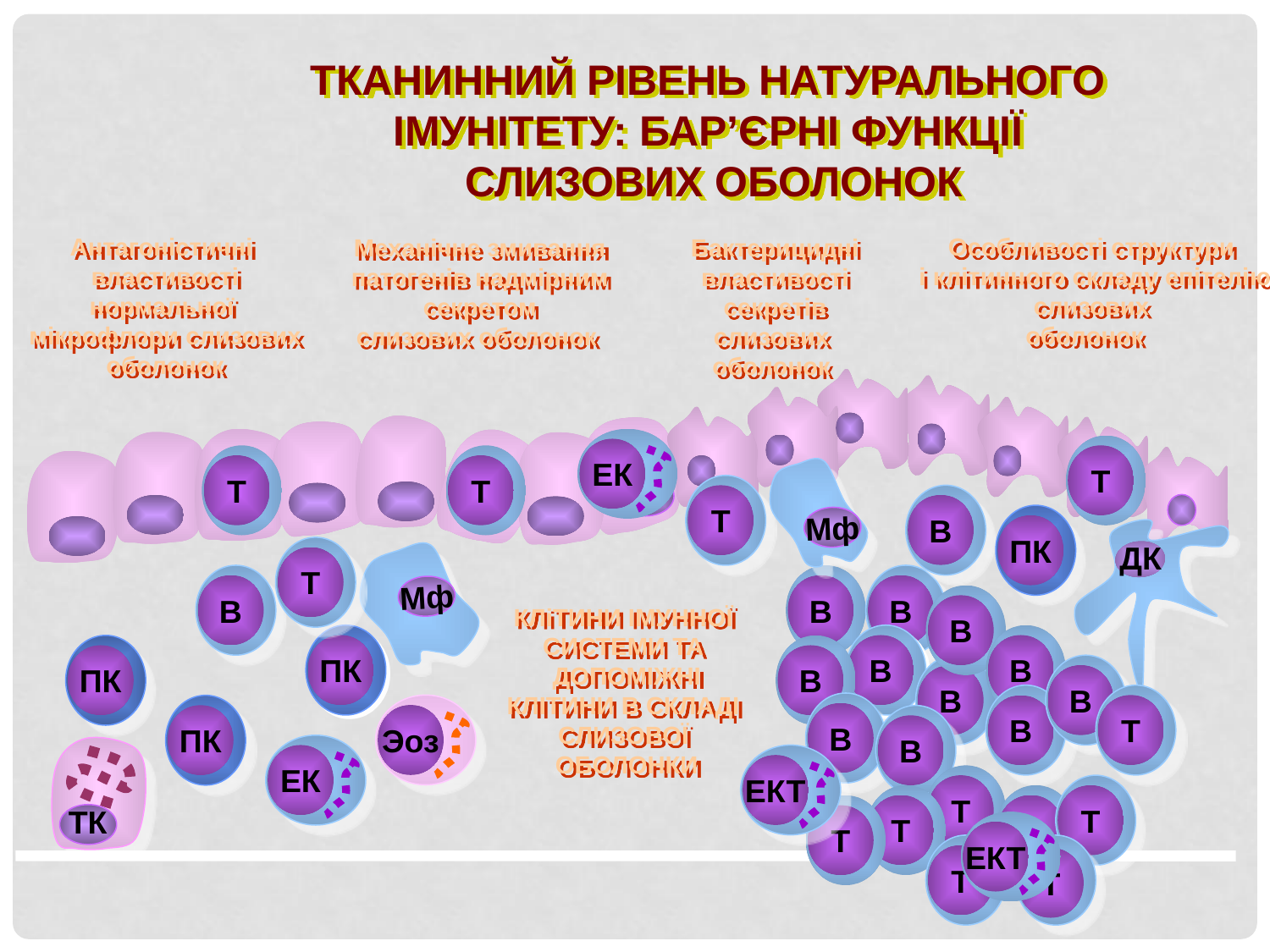

ТКАНИННИЙ РІВЕНЬ НАТУРАЛЬНОГО
ІМУНІТЕТУ: БАР’ЄРНІ ФУНКЦІЇ
СЛИЗОВИХ ОБОЛОНОК
Антагоністичні  властивості нормальної
мікрофлори слизових оболонок
Особливості структури
і клітинного складу епітелію слизових
оболонок
Бактерицидні властивості секретів
слизових
оболонок
Механічне змивання патогенів надмірним секретом
слизових оболонок

ЕК

Т

Т
Т

Т

В

Мф
ПК

ДК

Т

В
В
В
Мф

КЛіТИНИ ІМУННОЇ
СИСТЕМИ ТА
ДОПОМІЖНІ
КЛІТИНИ В СКЛАДІ
СЛИЗОВОЇ
ОБОЛОНКИ
В

ПК
В
В

ПК
В

В
В

Т

В
В
Эоз
ПК

В

ЕК

ЕКТ

Т

Т
Т
Т

ТК

Т

ЕКТ

Т
Т